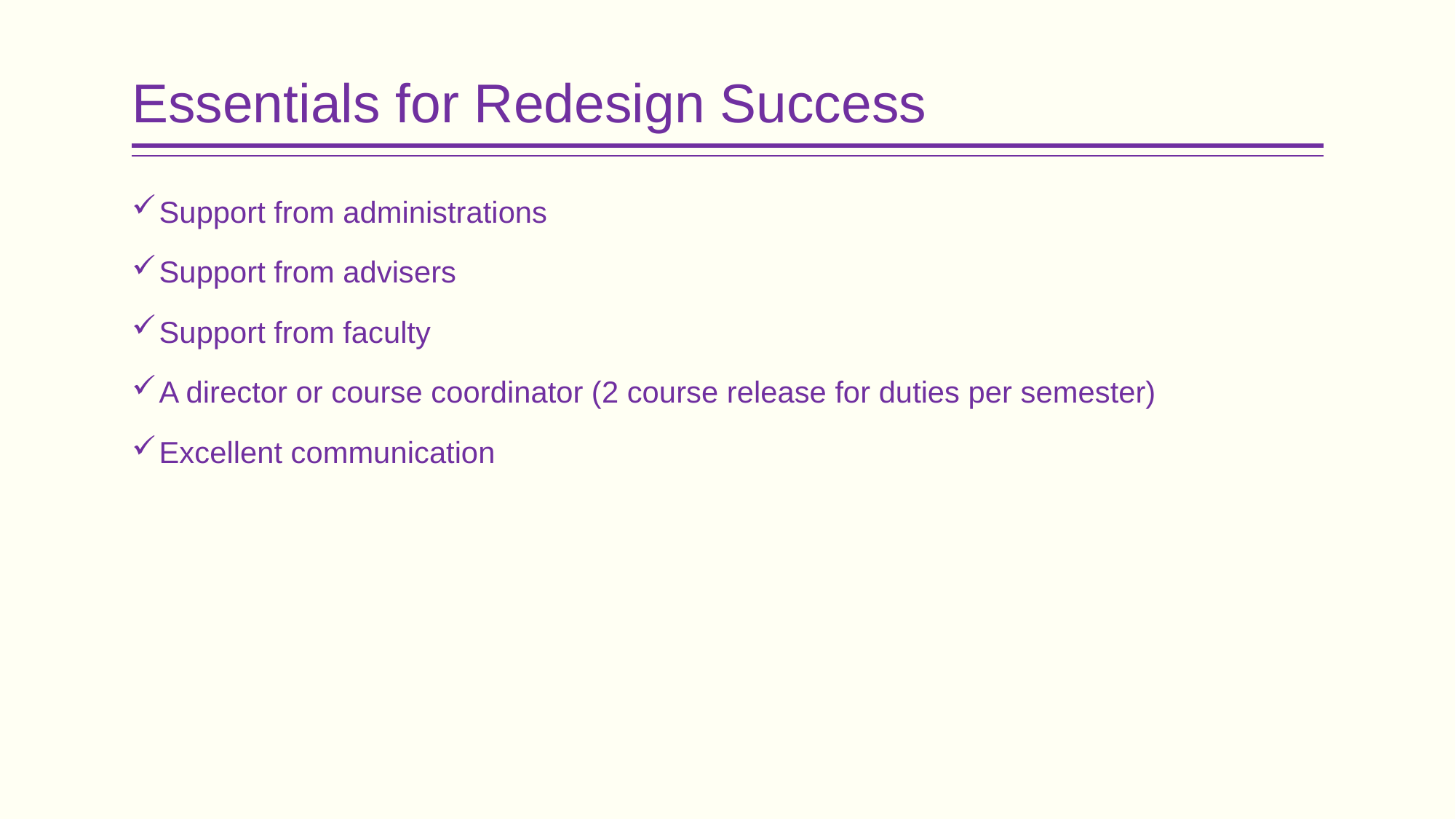

# Essentials for Redesign Success
Support from administrations
Support from advisers
Support from faculty
A director or course coordinator (2 course release for duties per semester)
Excellent communication